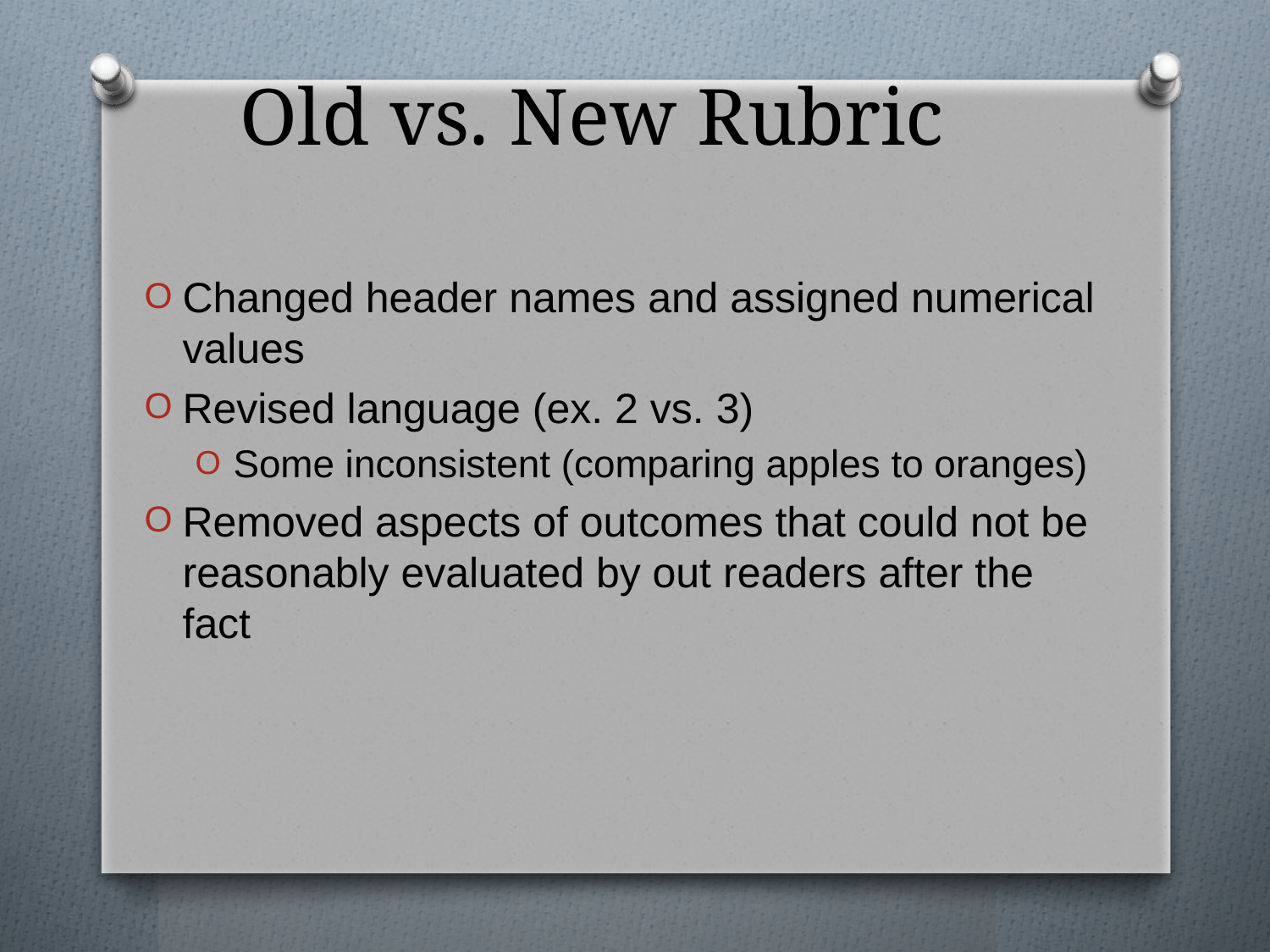

# Old vs. New Rubric

Changed header names and assigned numerical values
Revised language (ex. 2 vs. 3)
Some inconsistent (comparing apples to oranges)
Removed aspects of outcomes that could not be reasonably evaluated by out readers after the fact